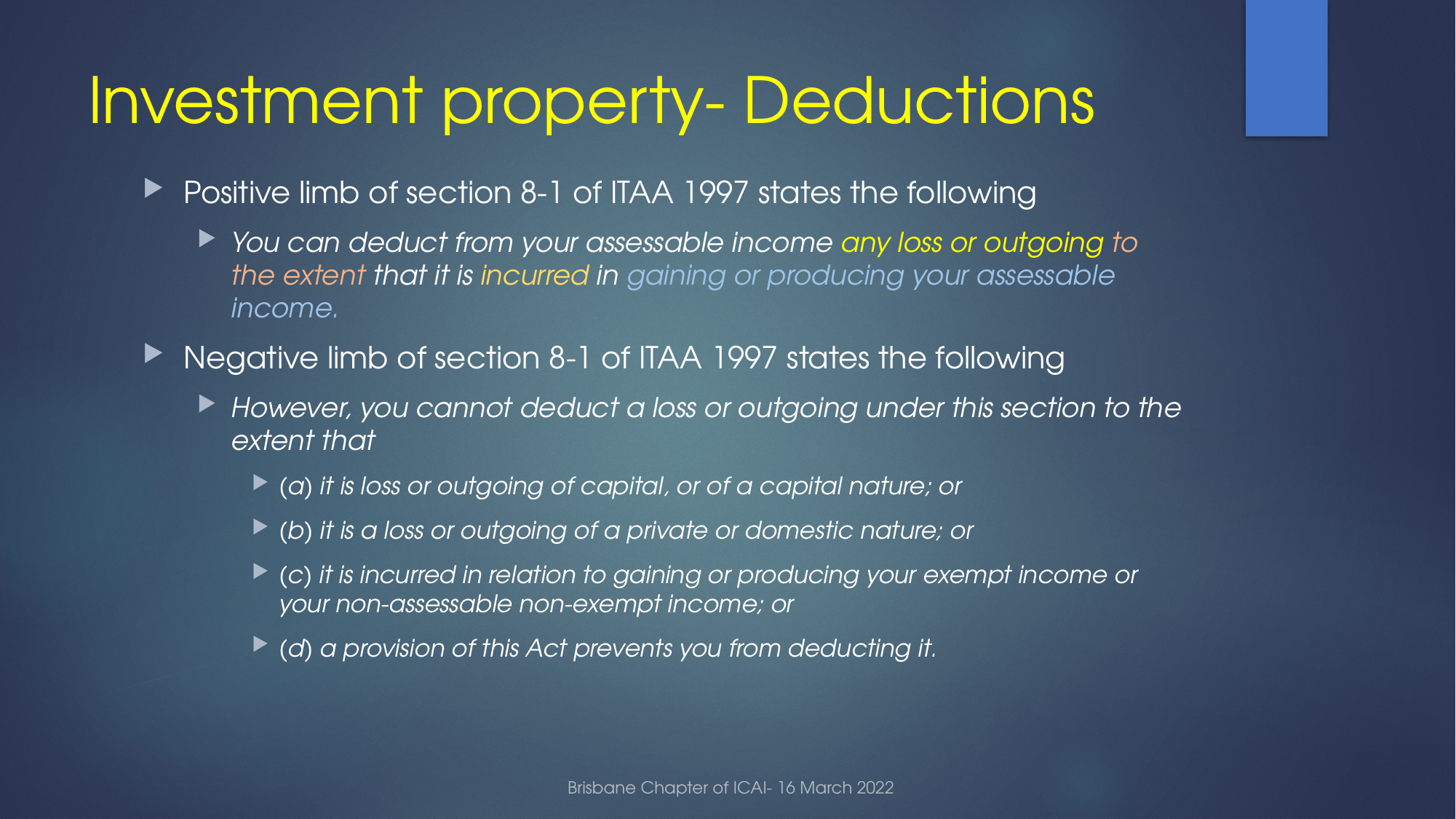

# Investment property- Deductions
Positive limb of section 8-1 of ITAA 1997 states the following
You can deduct from your assessable income any loss or outgoing to the extent that it is incurred in gaining or producing your assessable income.
Negative limb of section 8-1 of ITAA 1997 states the following
However, you cannot deduct a loss or outgoing under this section to the extent that
(a) it is loss or outgoing of capital, or of a capital nature; or
(b) it is a loss or outgoing of a private or domestic nature; or
(c) it is incurred in relation to gaining or producing your exempt income or your non-assessable non-exempt income; or
(d) a provision of this Act prevents you from deducting it.
Brisbane Chapter of ICAI- 16 March 2022